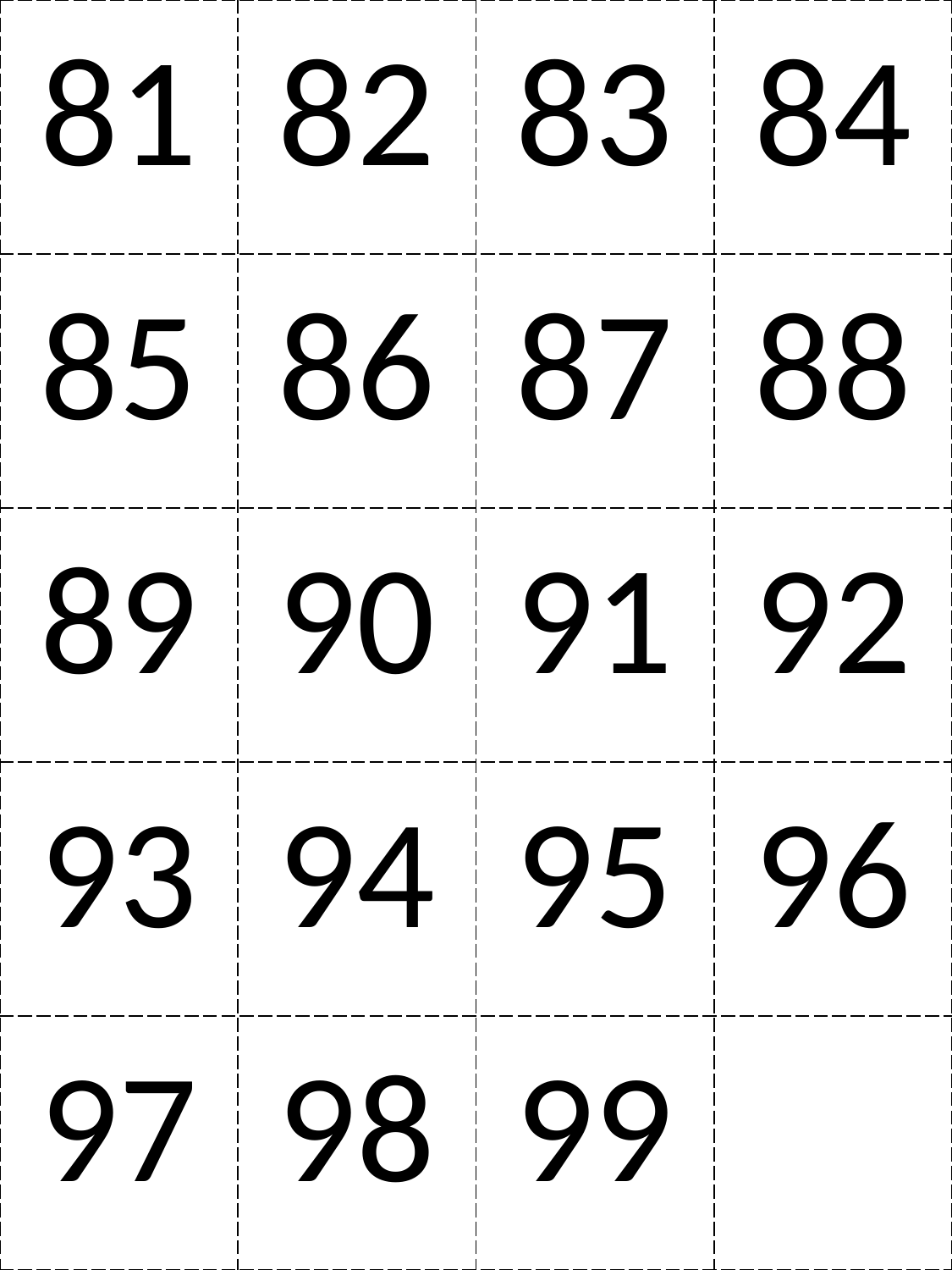

| 81 | 82 | 83 | 84 |
| --- | --- | --- | --- |
| 85 | 86 | 87 | 88 |
| 89 | 90 | 91 | 92 |
| 93 | 94 | 95 | 96 |
| 97 | 98 | 99 |  |